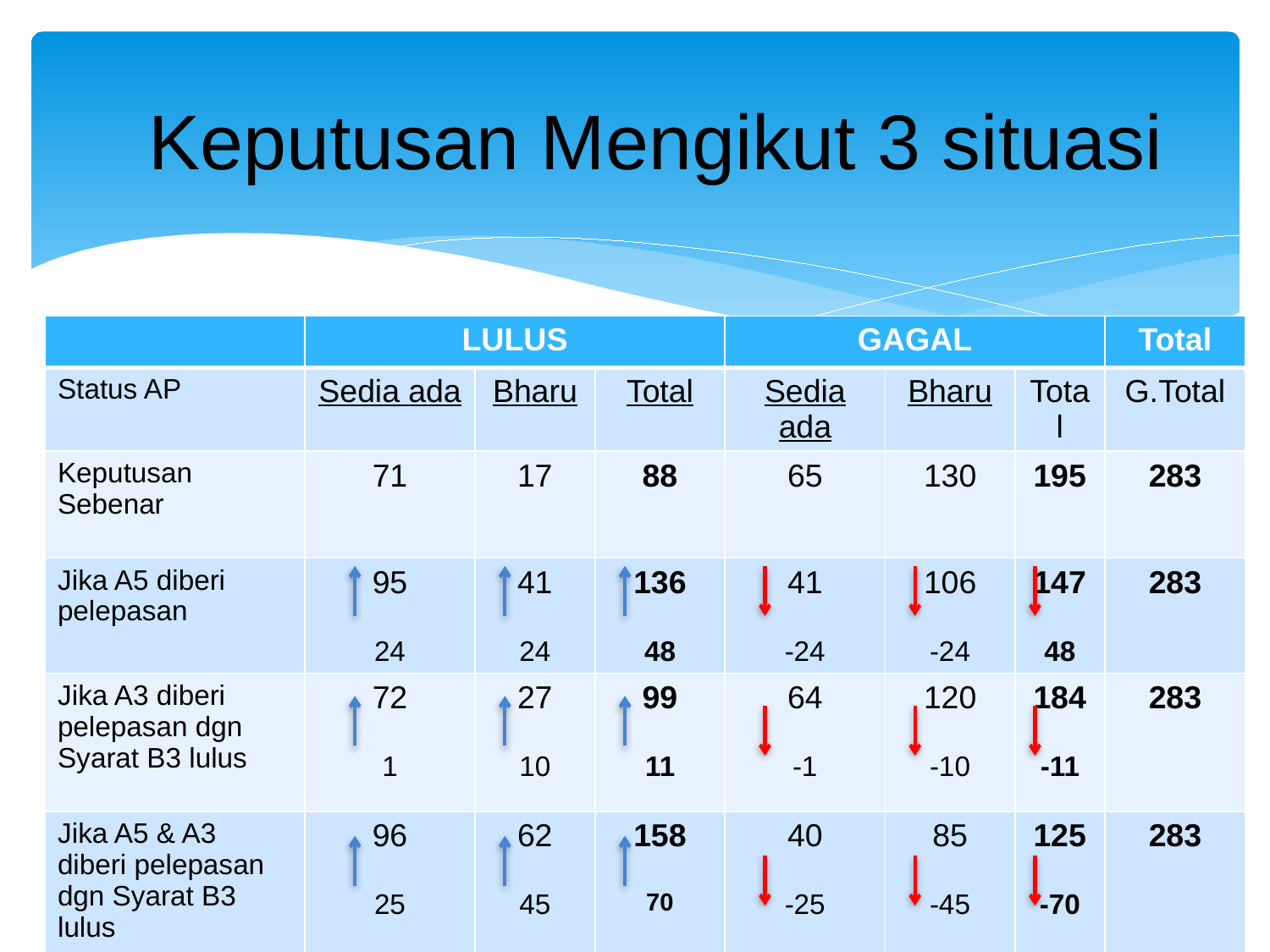

Keputusan Mengikut 3 situasi
|  | LULUS |  |  | GAGAL |  |  | Total |
| --- | --- | --- | --- | --- | --- | --- | --- |
| Status AP | Sedia ada | Bharu | Total | Sedia ada | Bharu | Total | G.Total |
| Keputusan Sebenar | 71 | 17 | 88 | 65 | 130 | 195 | 283 |
| Jika A5 diberi pelepasan | 95 24 | 41 24 | 136 48 | 41 -24 | 106 -24 | 147 48 | 283 |
| Jika A3 diberi pelepasan dgn Syarat B3 lulus | 72 1 | 27 10 | 99 11 | 64 -1 | 120 -10 | 184 -11 | 283 |
| Jika A5 & A3 diberi pelepasan dgn Syarat B3 lulus | 96 25 | 62 45 | 158 70 | 40 -25 | 85 -45 | 125 -70 | 283 |